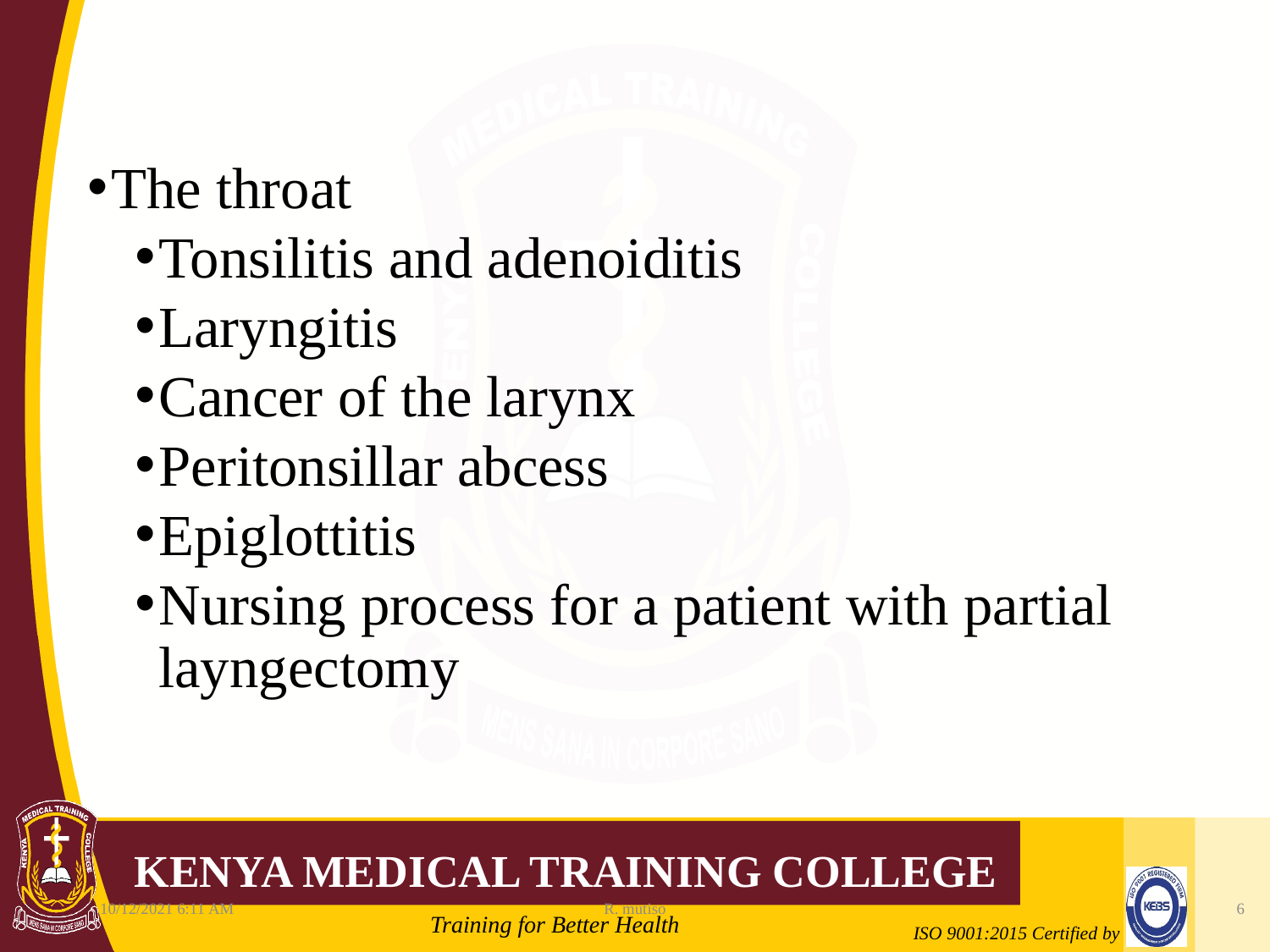

The throat
Tonsilitis and adenoiditis
Laryngitis
Cancer of the larynx
Peritonsillar abcess
Epiglottitis
Nursing process for a patient with partial layngectomy

10/12/2021 6:11 AM
R. mutiso
6